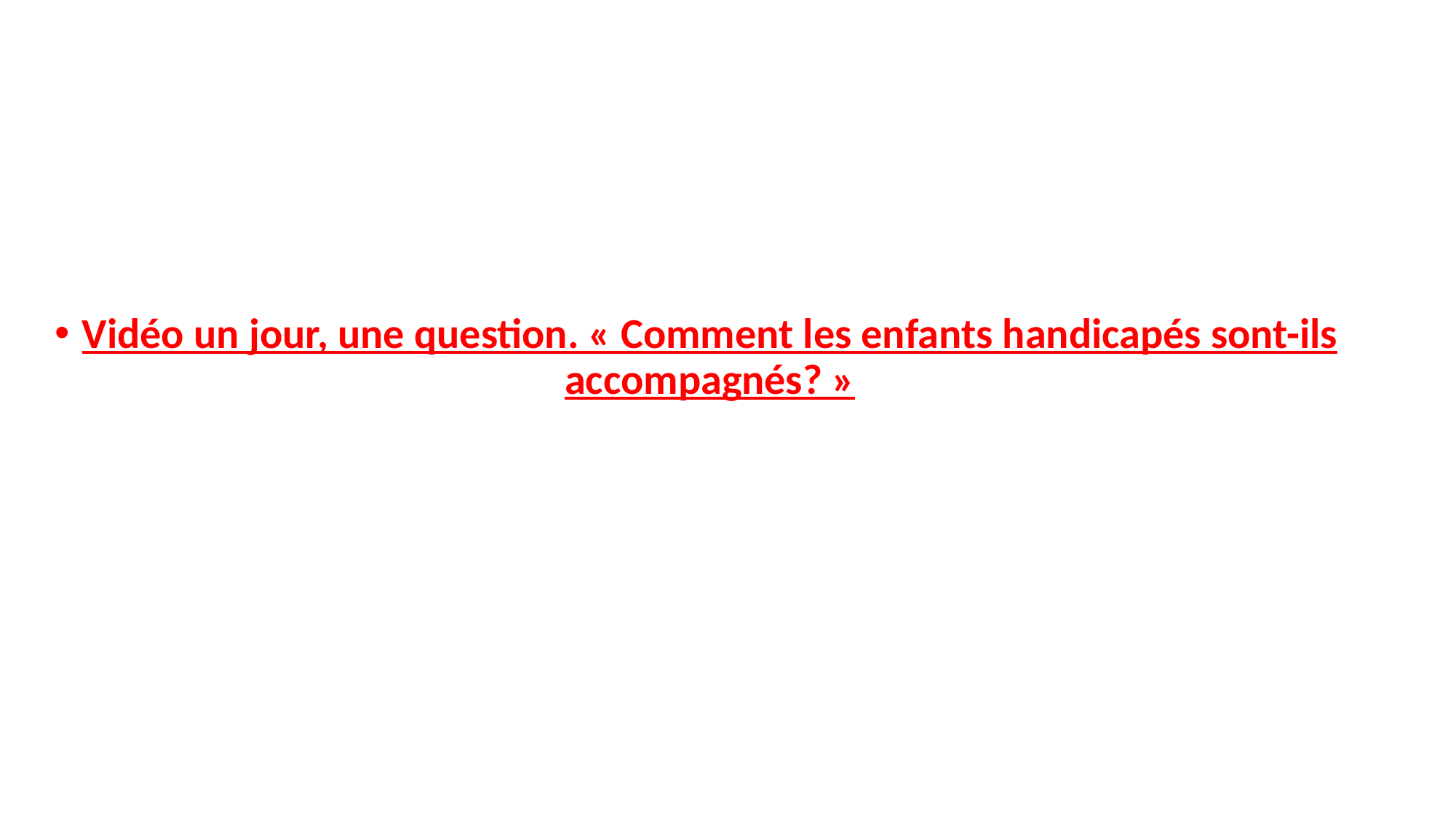

Vidéo un jour, une question. « Comment les enfants handicapés sont-ils accompagnés? »